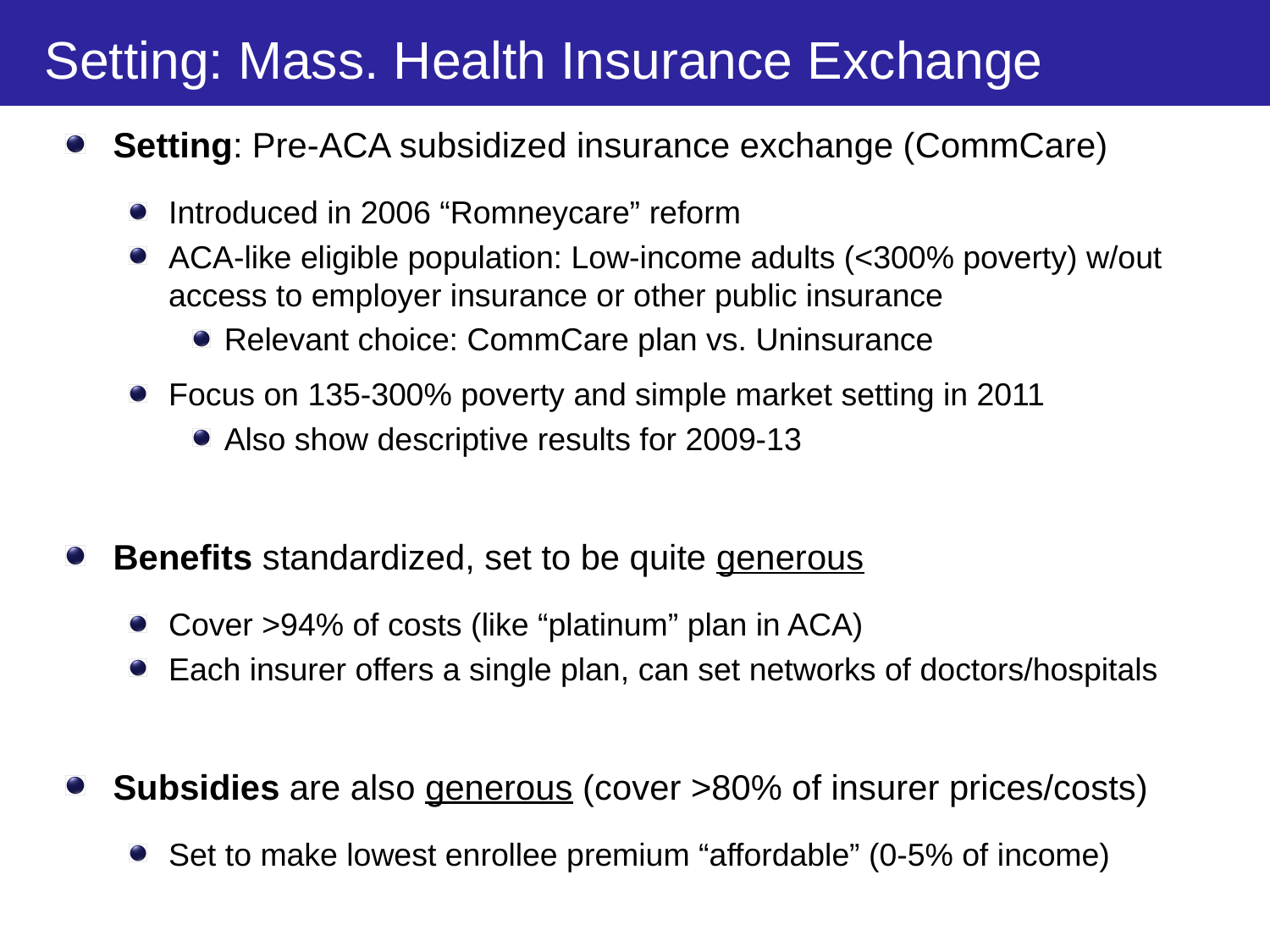

# Setting: Mass. Health Insurance Exchange
Setting: Pre-ACA subsidized insurance exchange (CommCare)
Introduced in 2006 “Romneycare” reform
ACA-like eligible population: Low-income adults (<300% poverty) w/out access to employer insurance or other public insurance
Relevant choice: CommCare plan vs. Uninsurance
Focus on 135-300% poverty and simple market setting in 2011
Also show descriptive results for 2009-13

Benefits standardized, set to be quite generous
Cover >94% of costs (like “platinum” plan in ACA)
Each insurer offers a single plan, can set networks of doctors/hospitals

Subsidies are also generous (cover >80% of insurer prices/costs)
Set to make lowest enrollee premium “affordable” (0-5% of income)